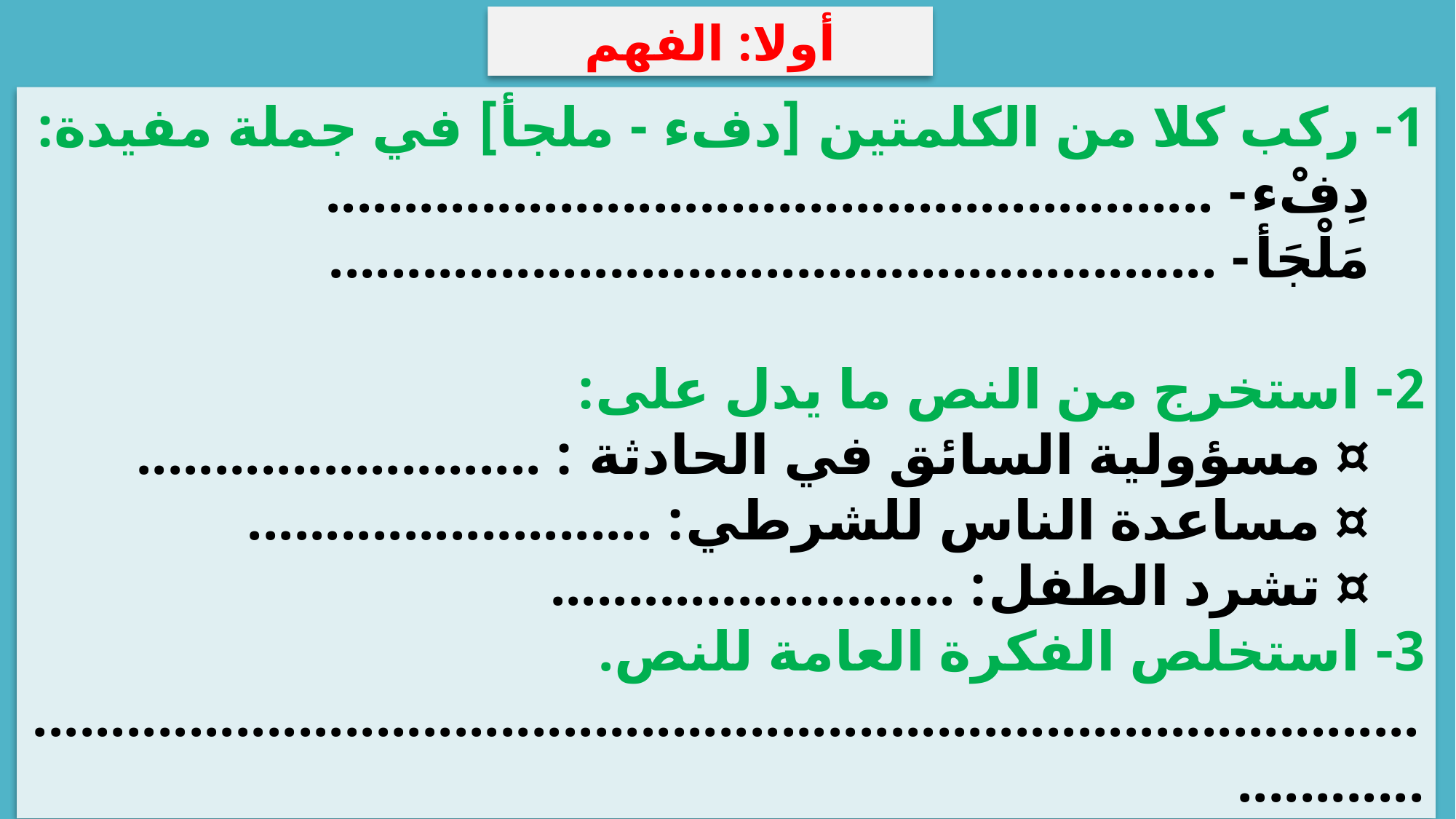

أولا: الفهم
1- ركب كلا من الكلمتين [دفء - ملجأ] في جملة مفيدة:
دِفْء	- .........................................................
مَلْجَأ	- .........................................................

2- استخرج من النص ما يدل على:
¤ مسؤولية السائق في الحادثة 	: ..........................
¤ مساعدة الناس للشرطي	: ..........................
¤ تشرد الطفل	: ..........................
3- استخلص الفكرة العامة للنص.
.....................................................................................................